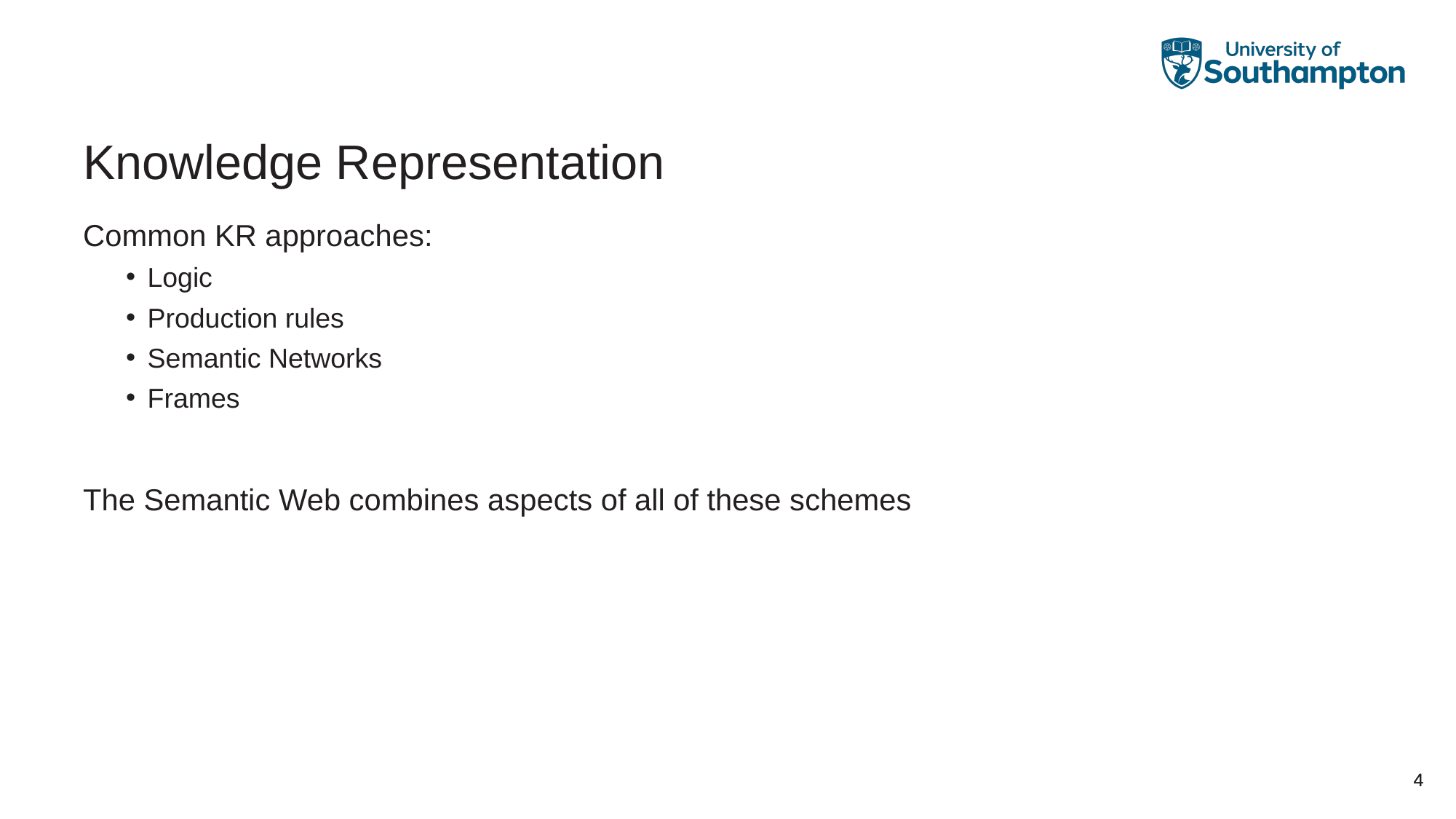

# Knowledge Representation
Common KR approaches:
Logic
Production rules
Semantic Networks
Frames

The Semantic Web combines aspects of all of these schemes

4